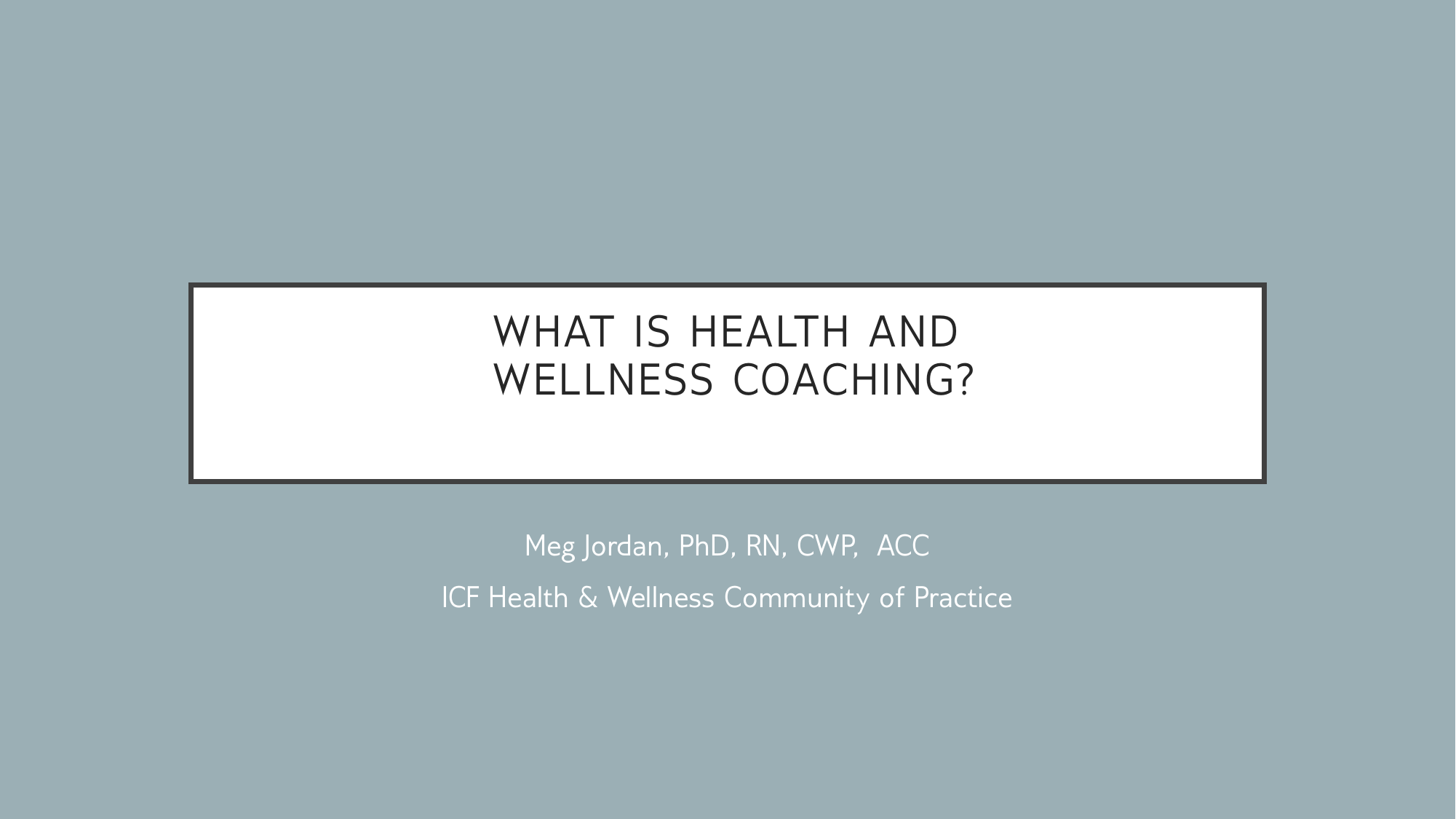

# What is Health and Wellness Coaching?
Meg Jordan, PhD, RN, CWP,  ACC
ICF Health & Wellness Community of Practice